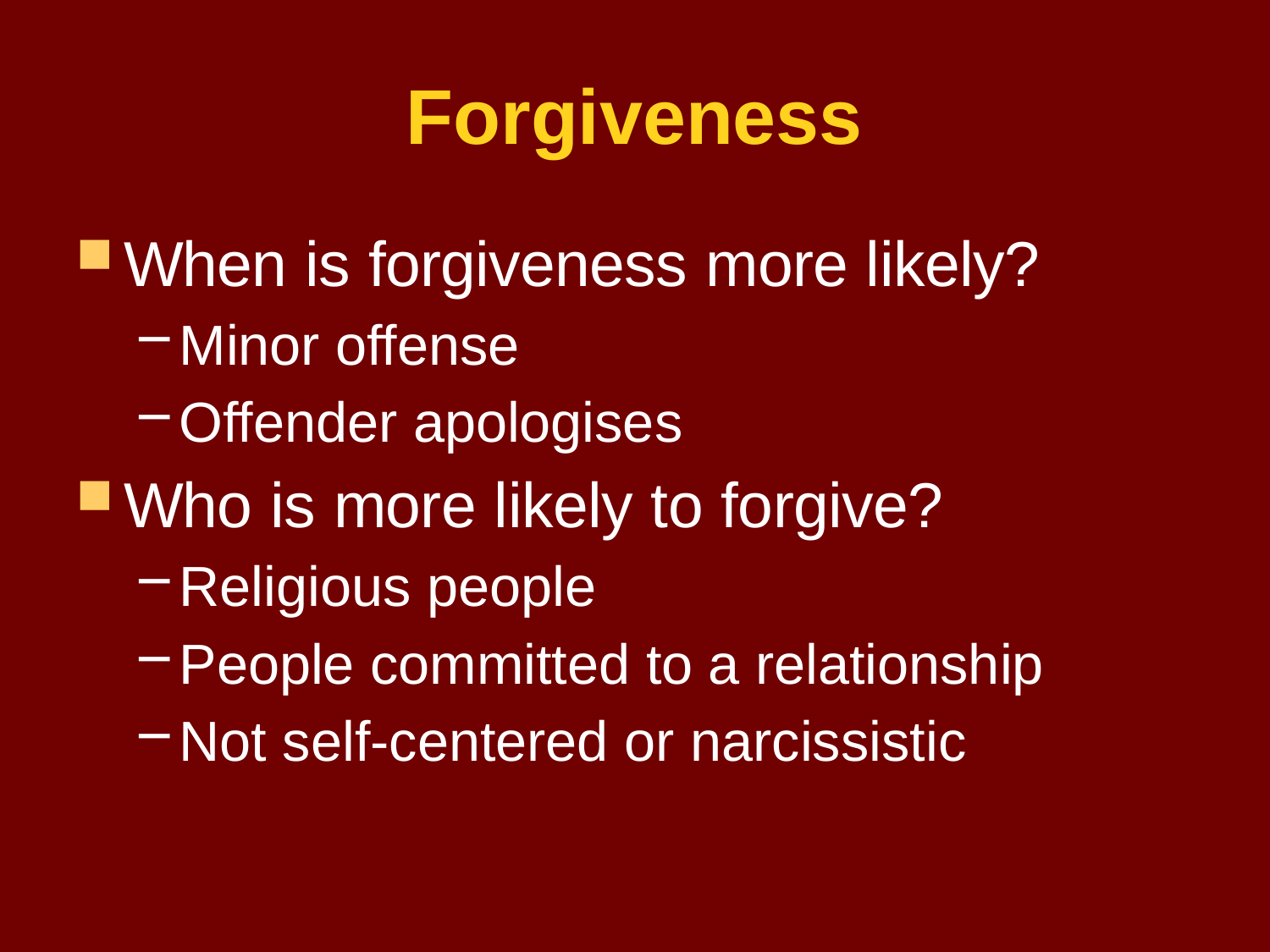

# Forgiveness
When is forgiveness more likely?
Minor offense
Offender apologises
Who is more likely to forgive?
Religious people
People committed to a relationship
Not self-centered or narcissistic